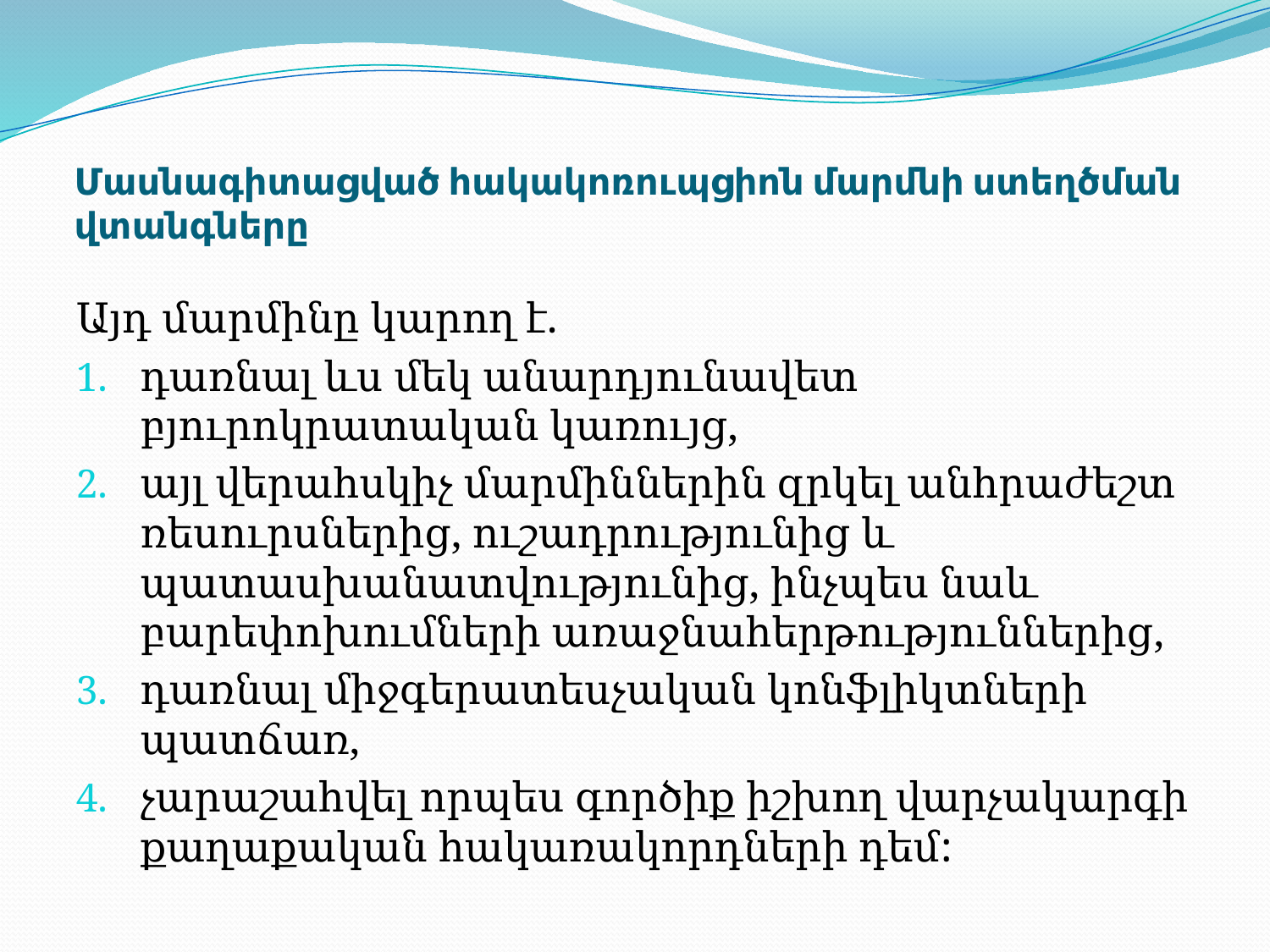

# Մասնագիտացված հակակոռուպցիոն մարմնի ստեղծման վտանգները
Այդ մարմինը կարող է.
դառնալ ևս մեկ անարդյունավետ բյուրոկրատական կառույց,
այլ վերահսկիչ մարմիններին զրկել անհրաժեշտ ռեսուրսներից, ուշադրությունից և պատասխանատվությունից, ինչպես նաև բարեփոխումների առաջնահերթություններից,
դառնալ միջգերատեսչական կոնֆլիկտների պատճառ,
չարաշահվել որպես գործիք իշխող վարչակարգի քաղաքական հակառակորդների դեմ: